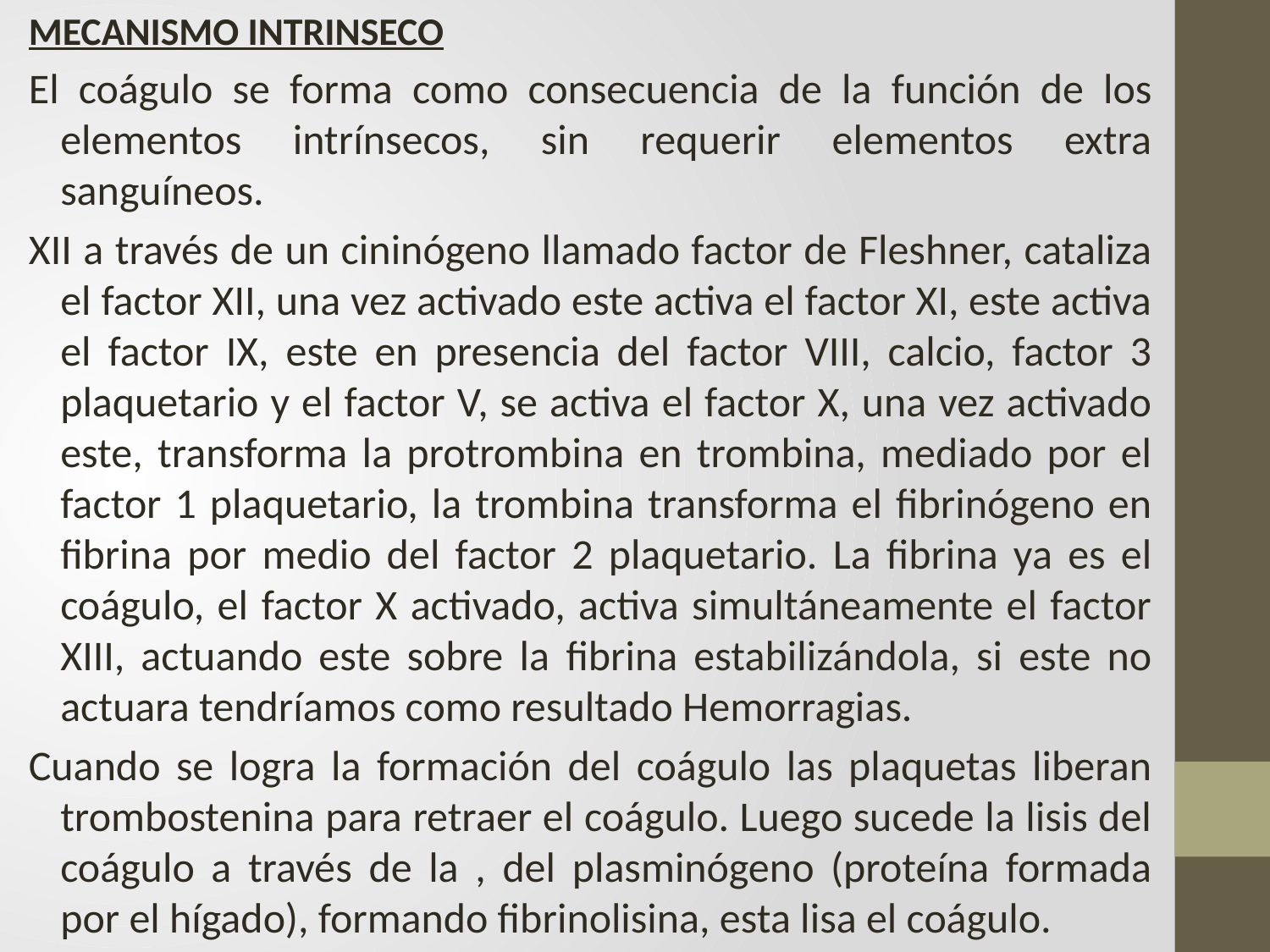

MECANISMO INTRINSECO
El coágulo se forma como consecuencia de la función de los elementos intrínsecos, sin requerir elementos extra sanguíneos.
XII a través de un cininógeno llamado factor de Fleshner, cataliza el factor XII, una vez activado este activa el factor XI, este activa el factor IX, este en presencia del factor VIII, calcio, factor 3 plaquetario y el factor V, se activa el factor X, una vez activado este, transforma la protrombina en trombina, mediado por el factor 1 plaquetario, la trombina transforma el fibrinógeno en fibrina por medio del factor 2 plaquetario. La fibrina ya es el coágulo, el factor X activado, activa simultáneamente el factor XIII, actuando este sobre la fibrina estabilizándola, si este no actuara tendríamos como resultado Hemorragias.
Cuando se logra la formación del coágulo las plaquetas liberan trombostenina para retraer el coágulo. Luego sucede la lisis del coágulo a través de la , del plasminógeno (proteína formada por el hígado), formando fibrinolisina, esta lisa el coágulo.